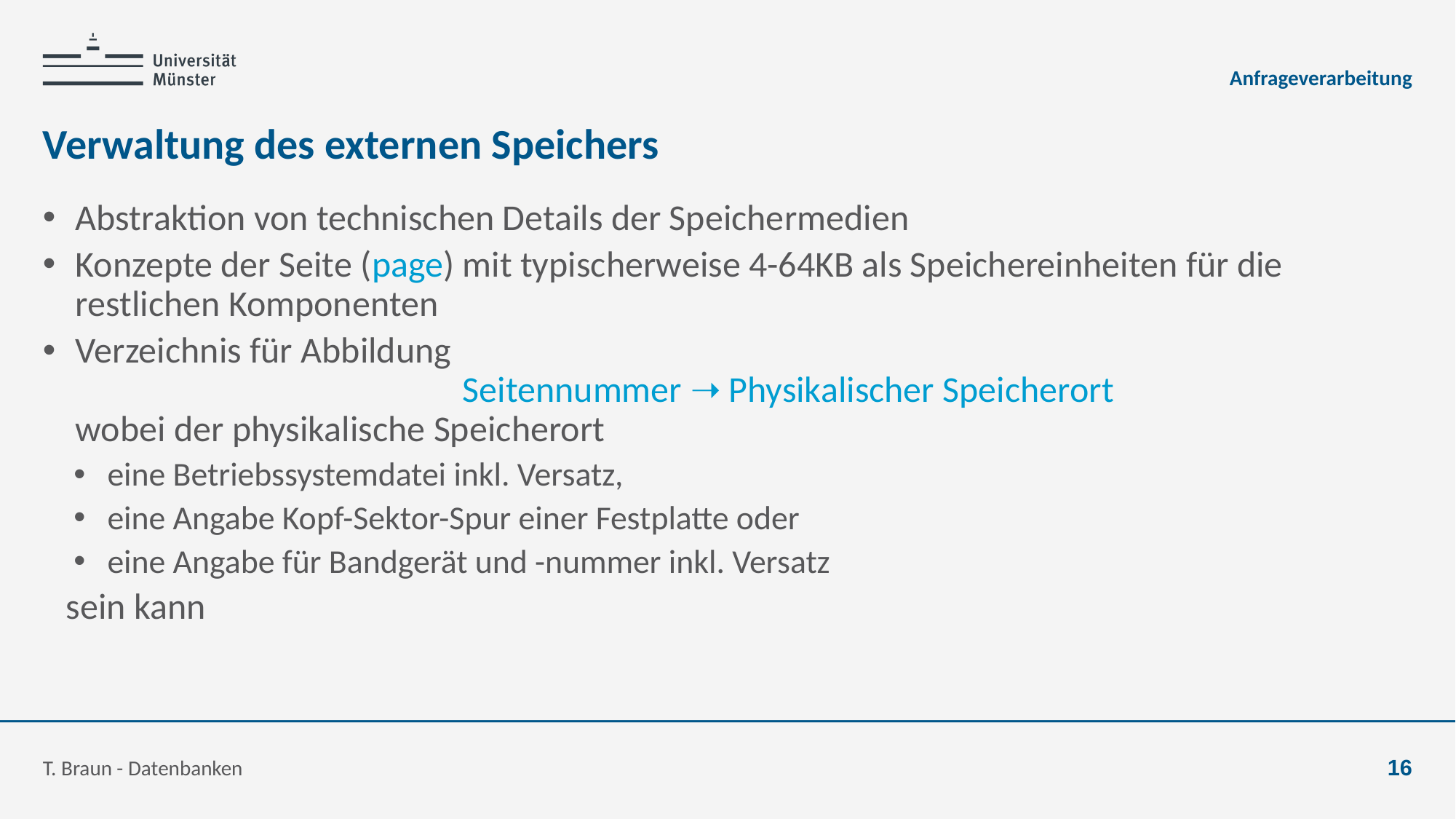

Anfrageverarbeitung
# Verwaltung des externen Speichers
Abstraktion von technischen Details der Speichermedien
Konzepte der Seite (page) mit typischerweise 4-64KB als Speichereinheiten für die restlichen Komponenten
Verzeichnis für Abbildung
           	Seitennummer ➝ Physikalischer Speicherort
wobei der physikalische Speicherort
eine Betriebssystemdatei inkl. Versatz,
eine Angabe Kopf-Sektor-Spur einer Festplatte oder
eine Angabe für Bandgerät und -nummer inkl. Versatz
  sein kann
T. Braun - Datenbanken
16